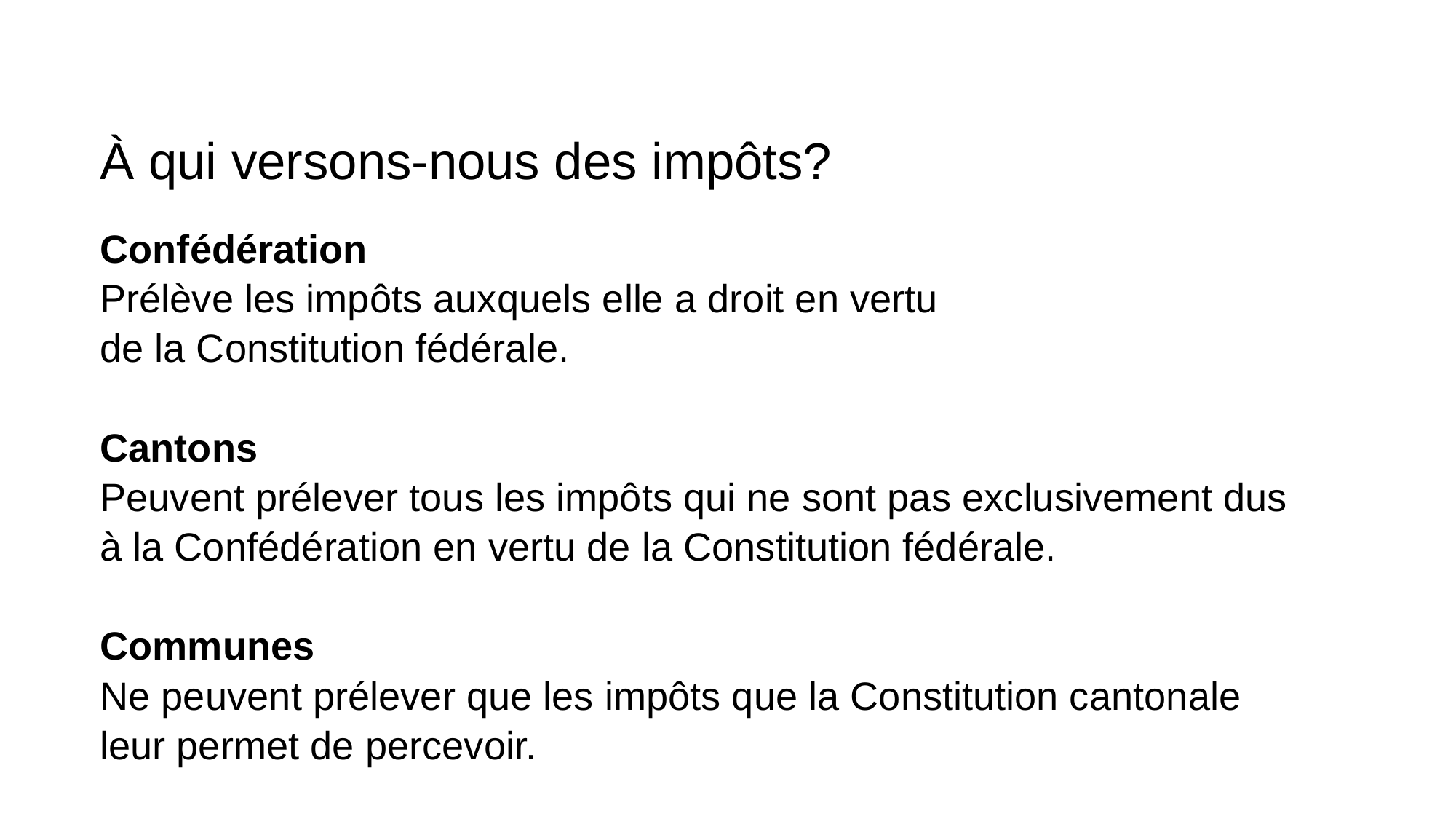

# À qui versons-nous des impôts?
Confédération
Prélève les impôts auxquels elle a droit en vertu
de la Constitution fédérale.

Cantons
Peuvent prélever tous les impôts qui ne sont pas exclusivement dus
à la Confédération en vertu de la Constitution fédérale.

Communes
Ne peuvent prélever que les impôts que la Constitution cantonale
leur permet de percevoir.